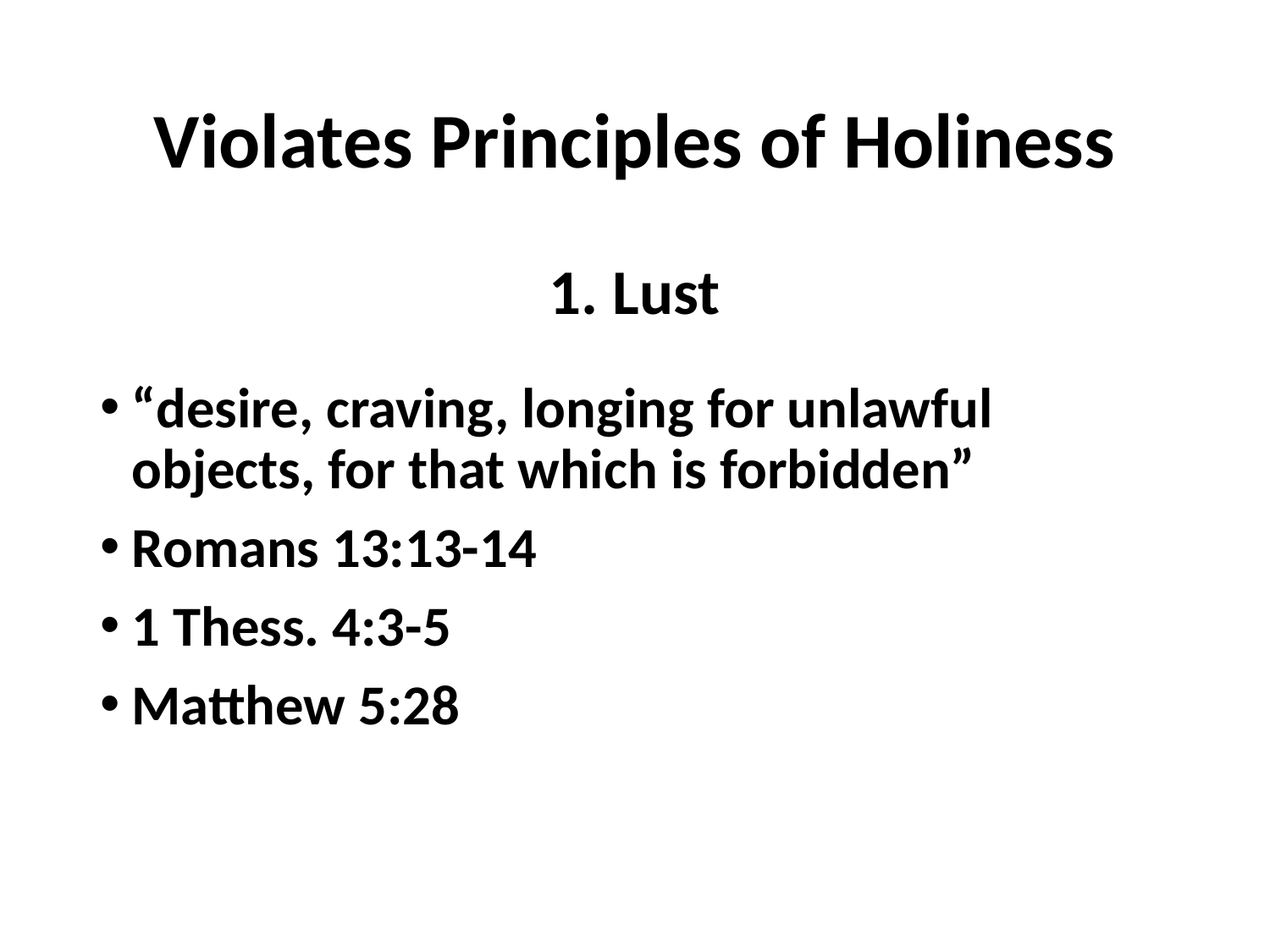

# Violates Principles of Holiness
1. Lust

“desire, craving, longing for unlawful objects, for that which is forbidden”
Romans 13:13-14
1 Thess. 4:3-5
Matthew 5:28